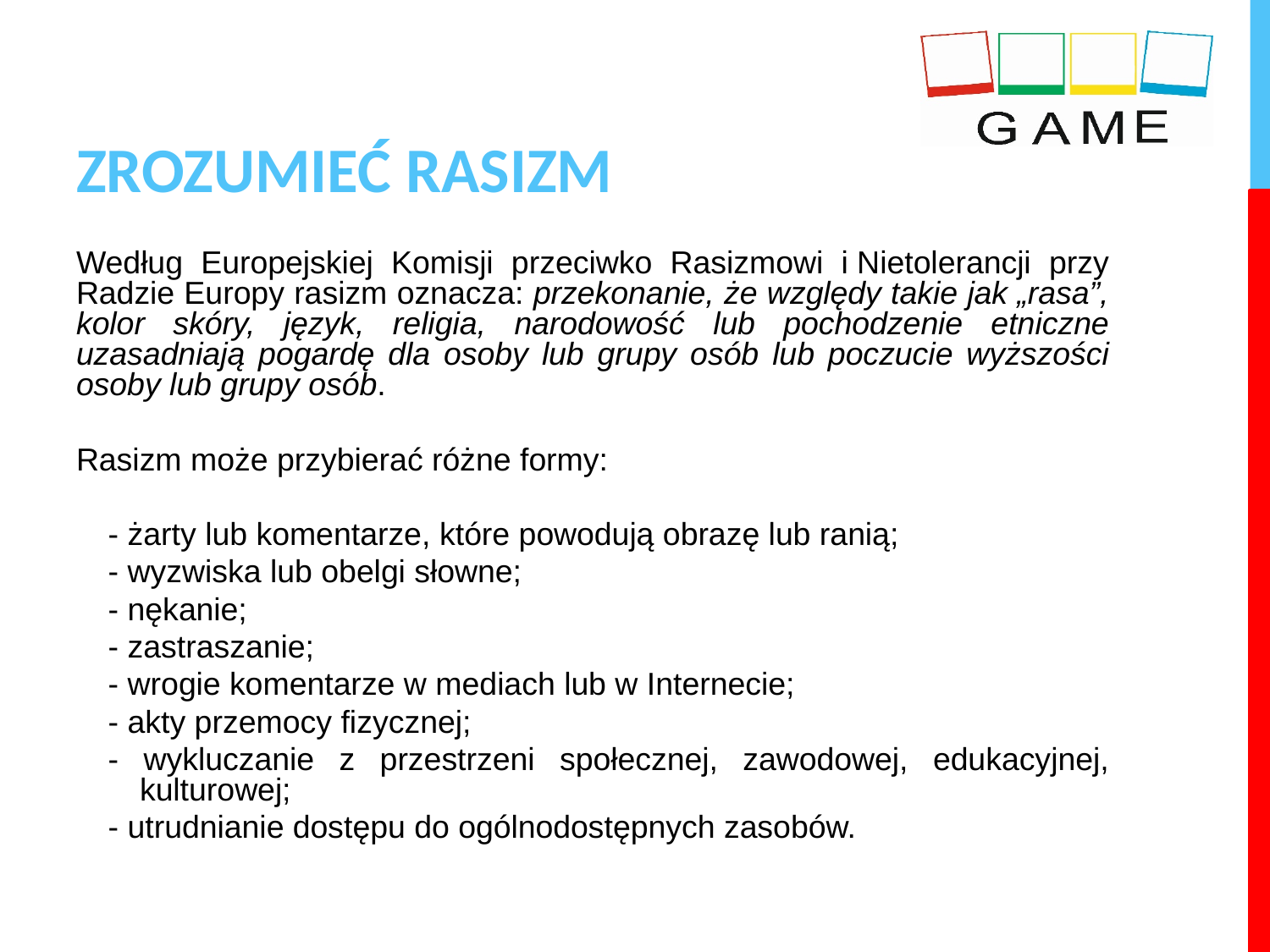

# ZROZUMIEĆ RASIZM
Według Europejskiej Komisji przeciwko Rasizmowi i Nietolerancji przy Radzie Europy rasizm oznacza: przekonanie, że względy takie jak „rasa”, kolor skóry, język, religia, narodowość lub pochodzenie etniczne uzasadniają pogardę dla osoby lub grupy osób lub poczucie wyższości osoby lub grupy osób.

Rasizm może przybierać różne formy:

- żarty lub komentarze, które powodują obrazę lub ranią;
- wyzwiska lub obelgi słowne;
- nękanie;
- zastraszanie;
- wrogie komentarze w mediach lub w Internecie;
- akty przemocy fizycznej;
- wykluczanie z przestrzeni społecznej, zawodowej, edukacyjnej, kulturowej;
- utrudnianie dostępu do ogólnodostępnych zasobów.